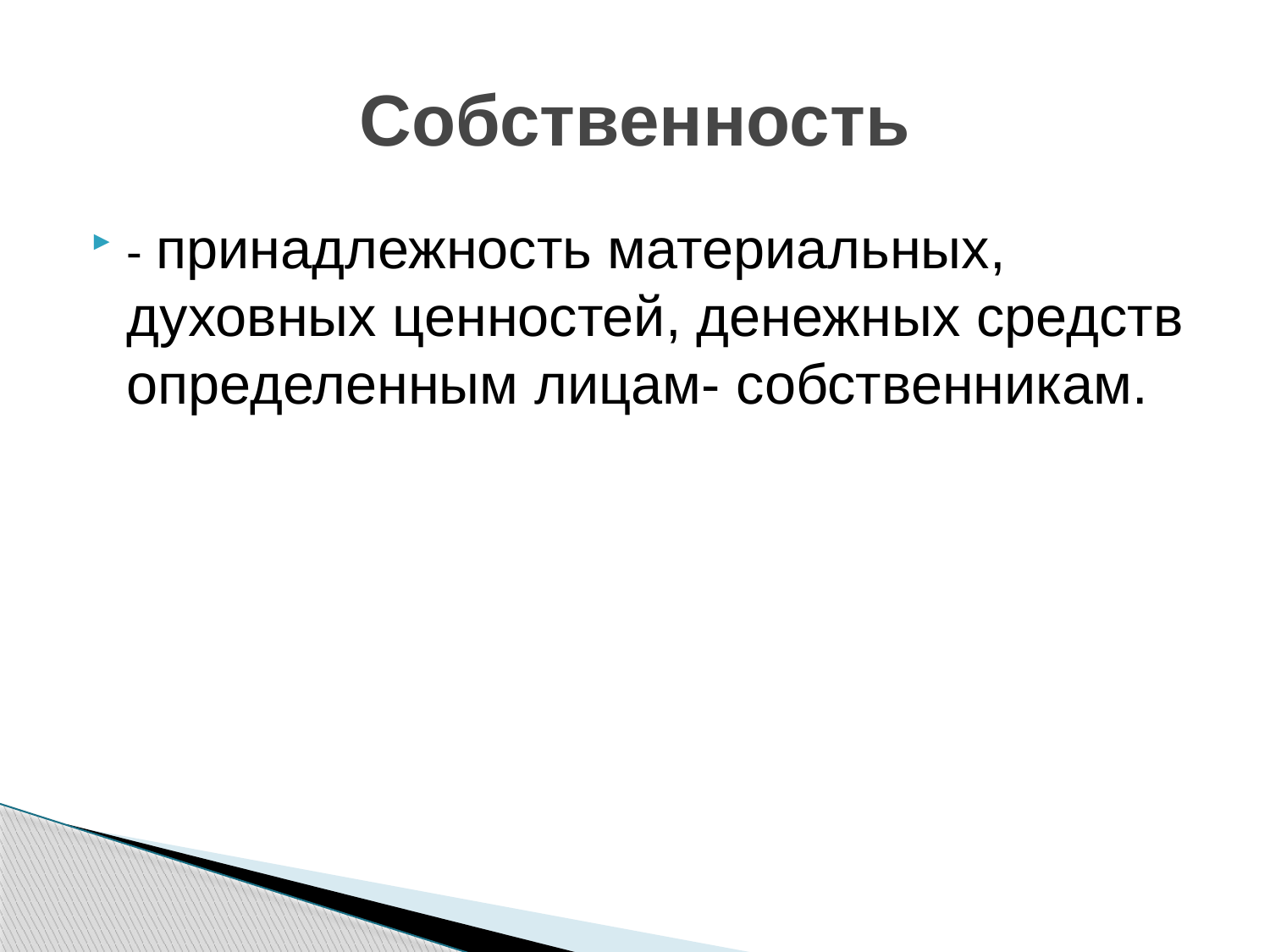

# Собственность
- принадлежность материальных, духовных ценностей, денежных средств определенным лицам- собственникам.